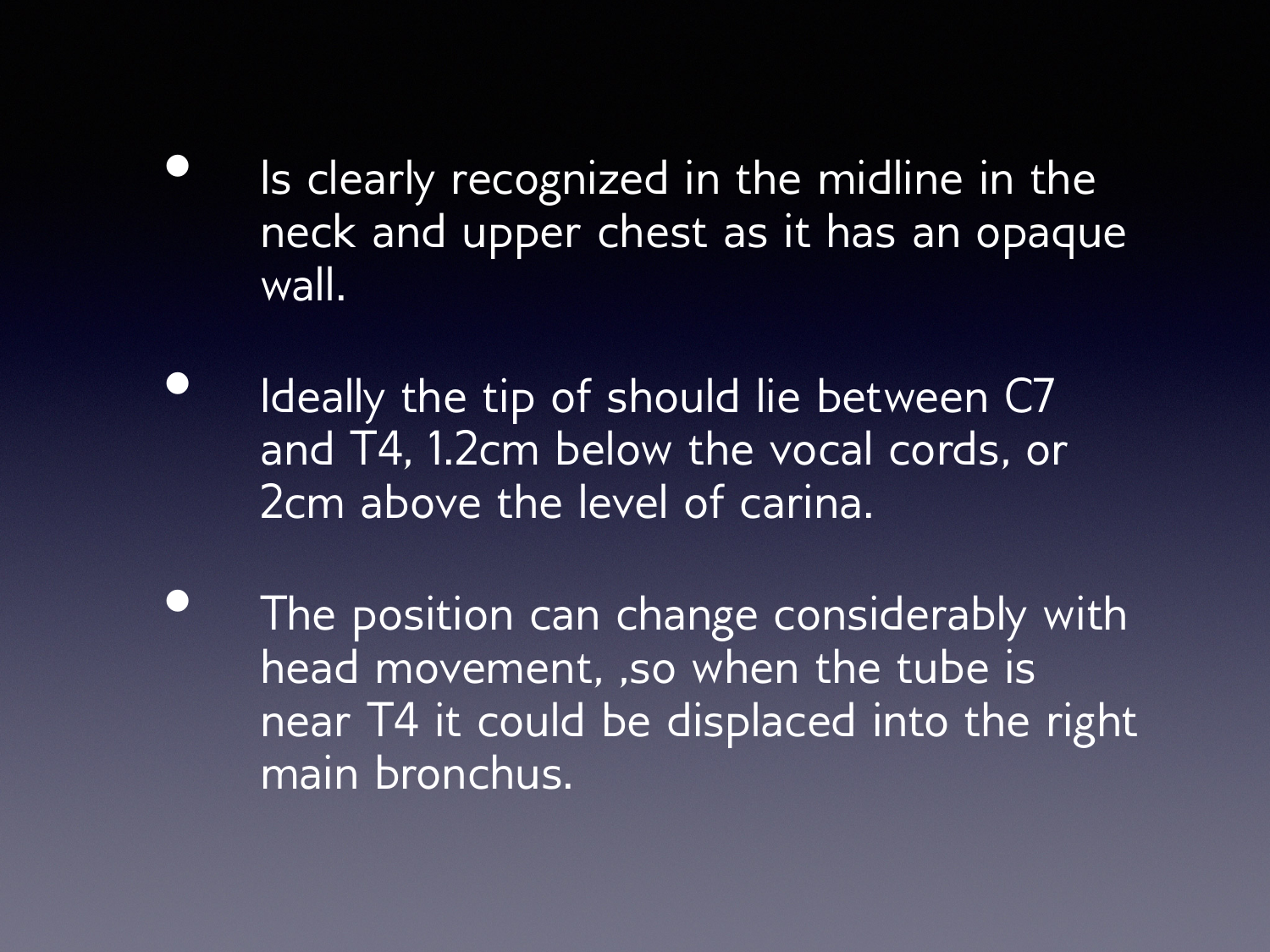

Is clearly recognized in the midline in the neck and upper chest as it has an opaque wall.
Ideally the tip of should lie between C7 and T4, 1.2cm below the vocal cords, or 2cm above the level of carina.
The position can change considerably with head movement, ,so when the tube is near T4 it could be displaced into the right main bronchus.